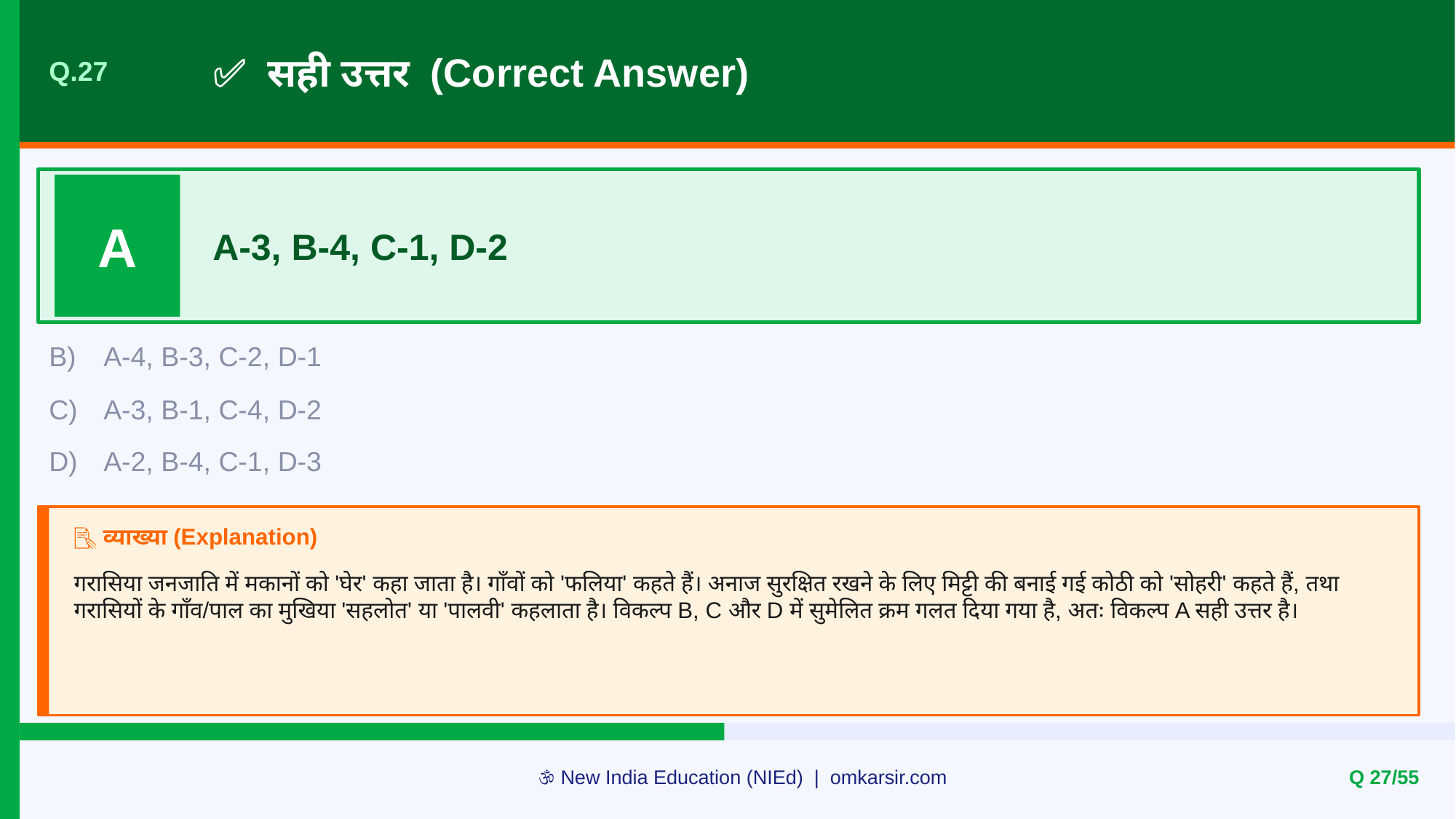

✅  सही उत्तर  (Correct Answer)
Q.27

A
A-3, B-4, C-1, D-2
B)
A-4, B-3, C-2, D-1
C)
A-3, B-1, C-4, D-2
D)
A-2, B-4, C-1, D-3

📝 व्याख्या (Explanation)
गरासिया जनजाति में मकानों को 'घेर' कहा जाता है। गाँवों को 'फलिया' कहते हैं। अनाज सुरक्षित रखने के लिए मिट्टी की बनाई गई कोठी को 'सोहरी' कहते हैं, तथा गरासियों के गाँव/पाल का मुखिया 'सहलोत' या 'पालवी' कहलाता है। विकल्प B, C और D में सुमेलित क्रम गलत दिया गया है, अतः विकल्प A सही उत्तर है।

🕉️ New India Education (NIEd)  |  omkarsir.com
Q 27/55